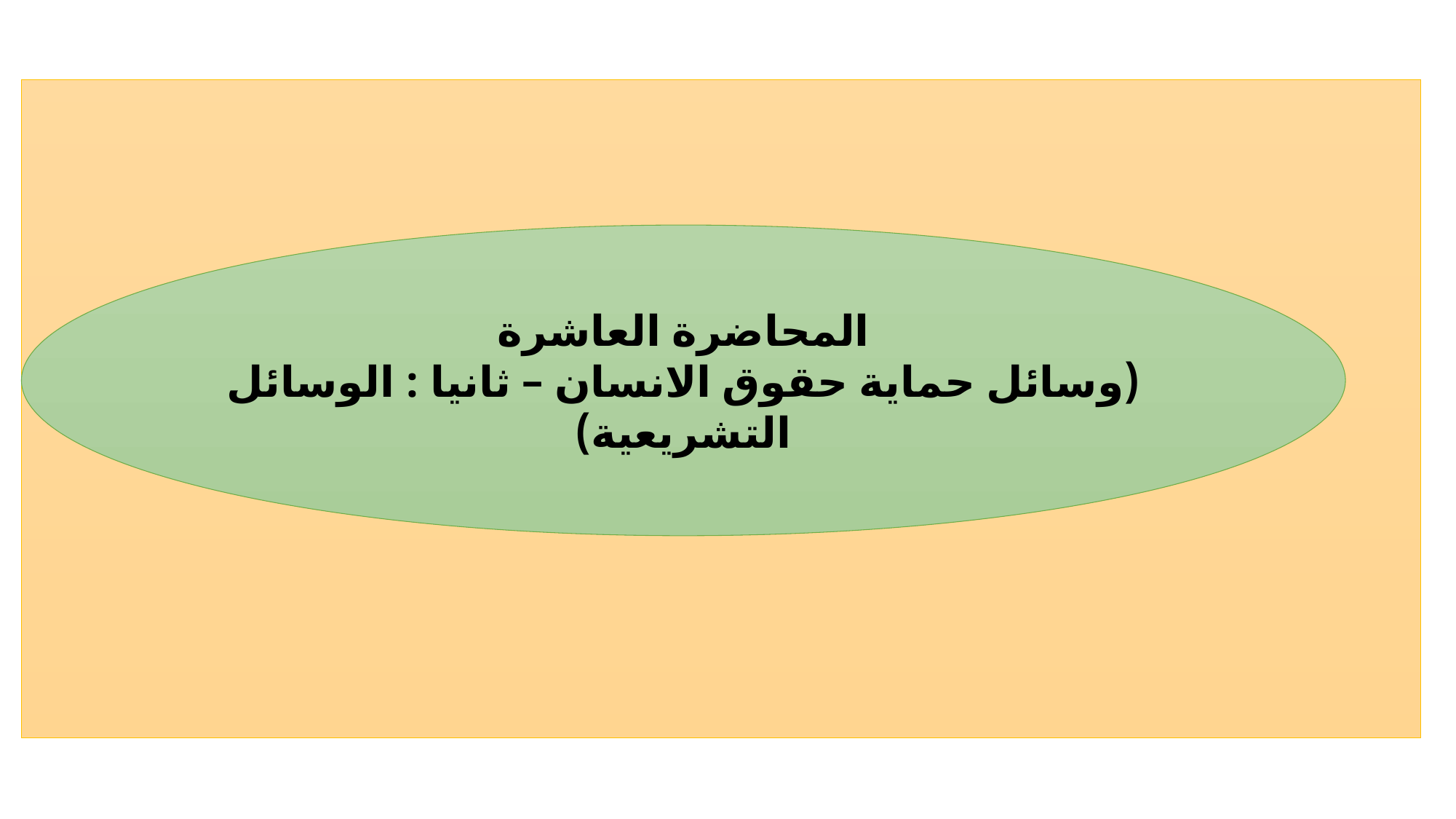

المحاضرة العاشرة
(وسائل حماية حقوق الانسان – ثانيا : الوسائل التشريعية)